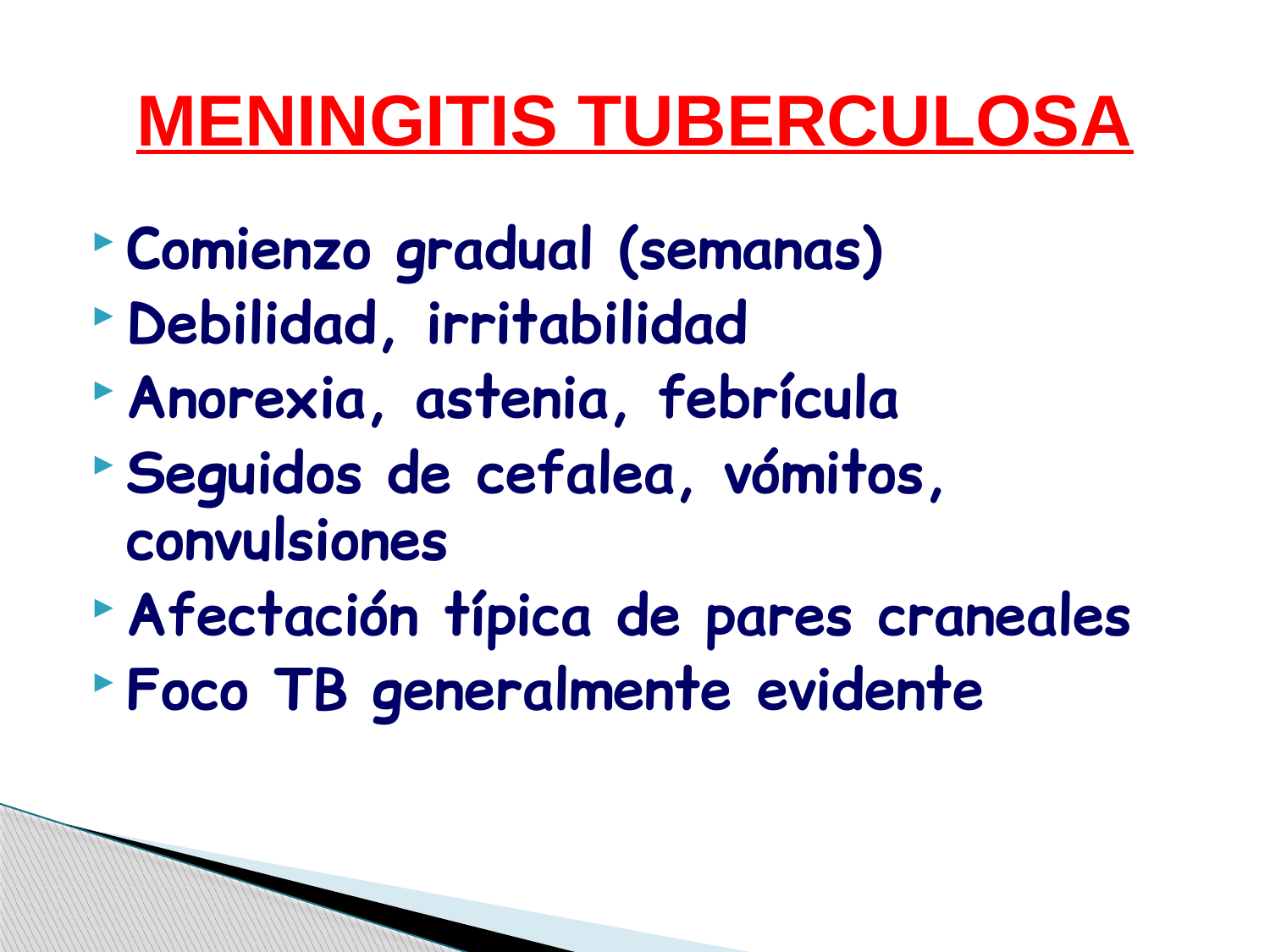

# MENINGITIS TUBERCULOSA
Comienzo gradual (semanas)
Debilidad, irritabilidad
Anorexia, astenia, febrícula
Seguidos de cefalea, vómitos, convulsiones
Afectación típica de pares craneales
Foco TB generalmente evidente